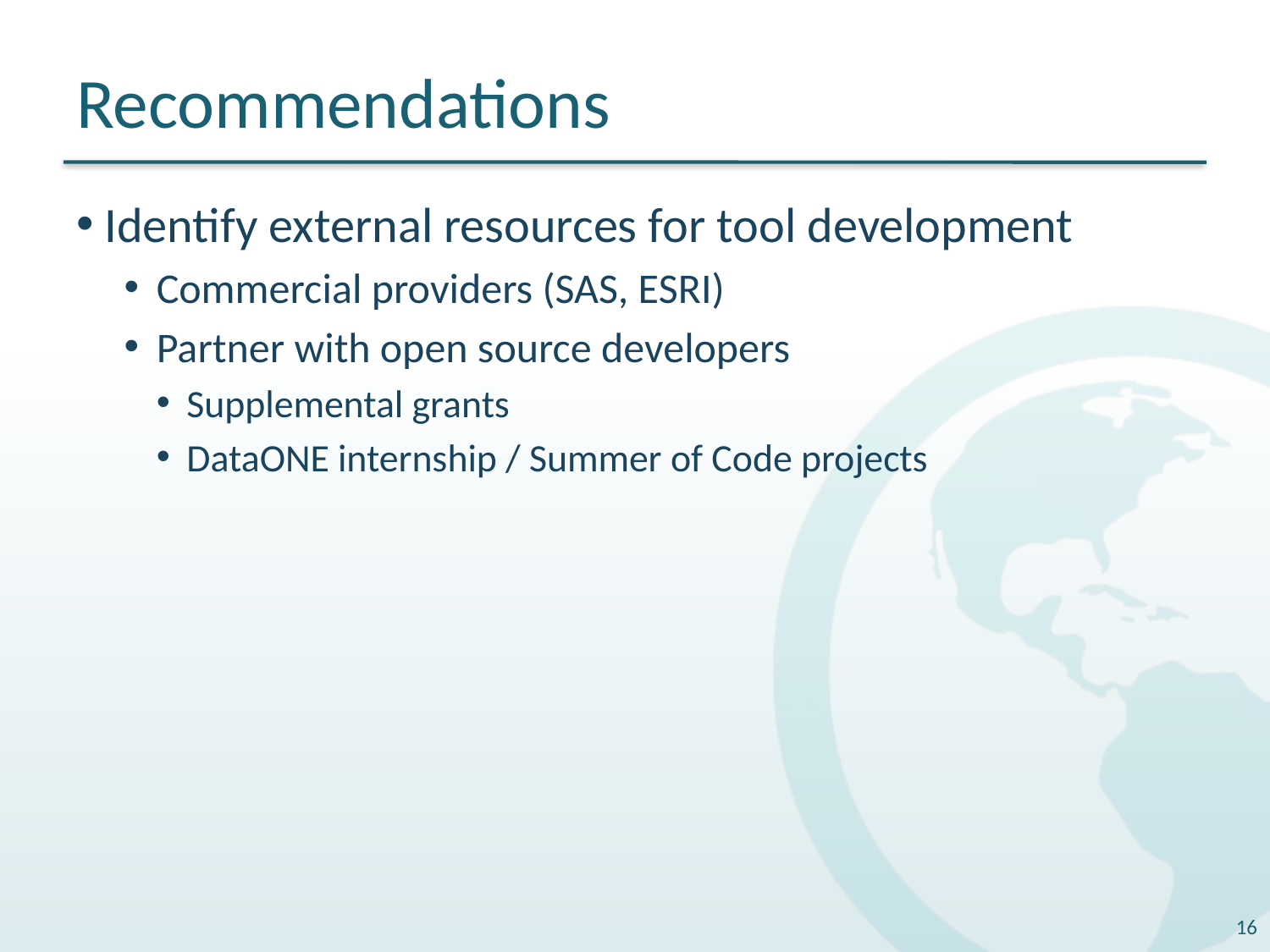

# Recommendations
 Identify external resources for tool development
Commercial providers (SAS, ESRI)
Partner with open source developers
Supplemental grants
DataONE internship / Summer of Code projects
16